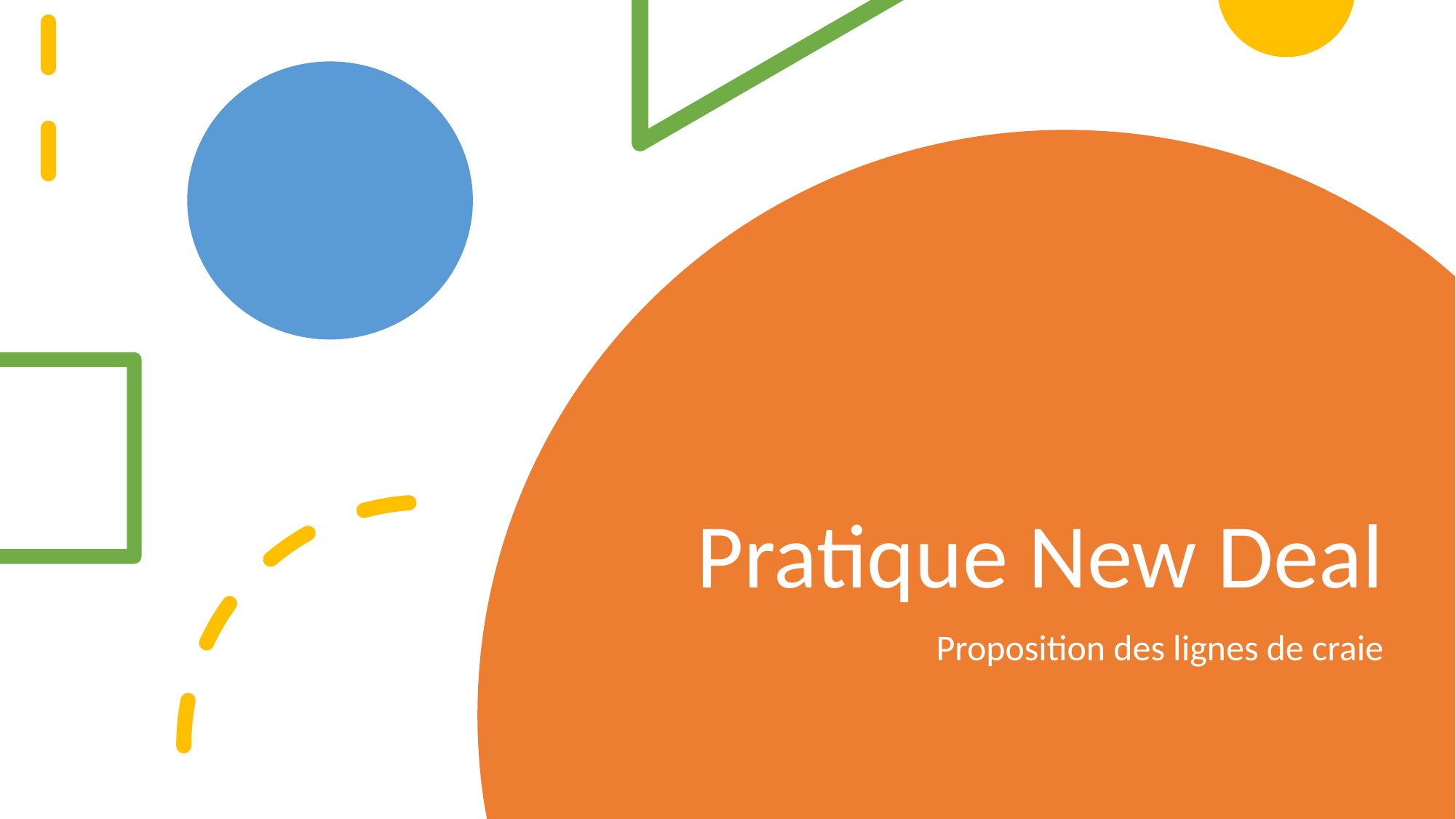

# Pratique New Deal

Proposition des lignes de craie